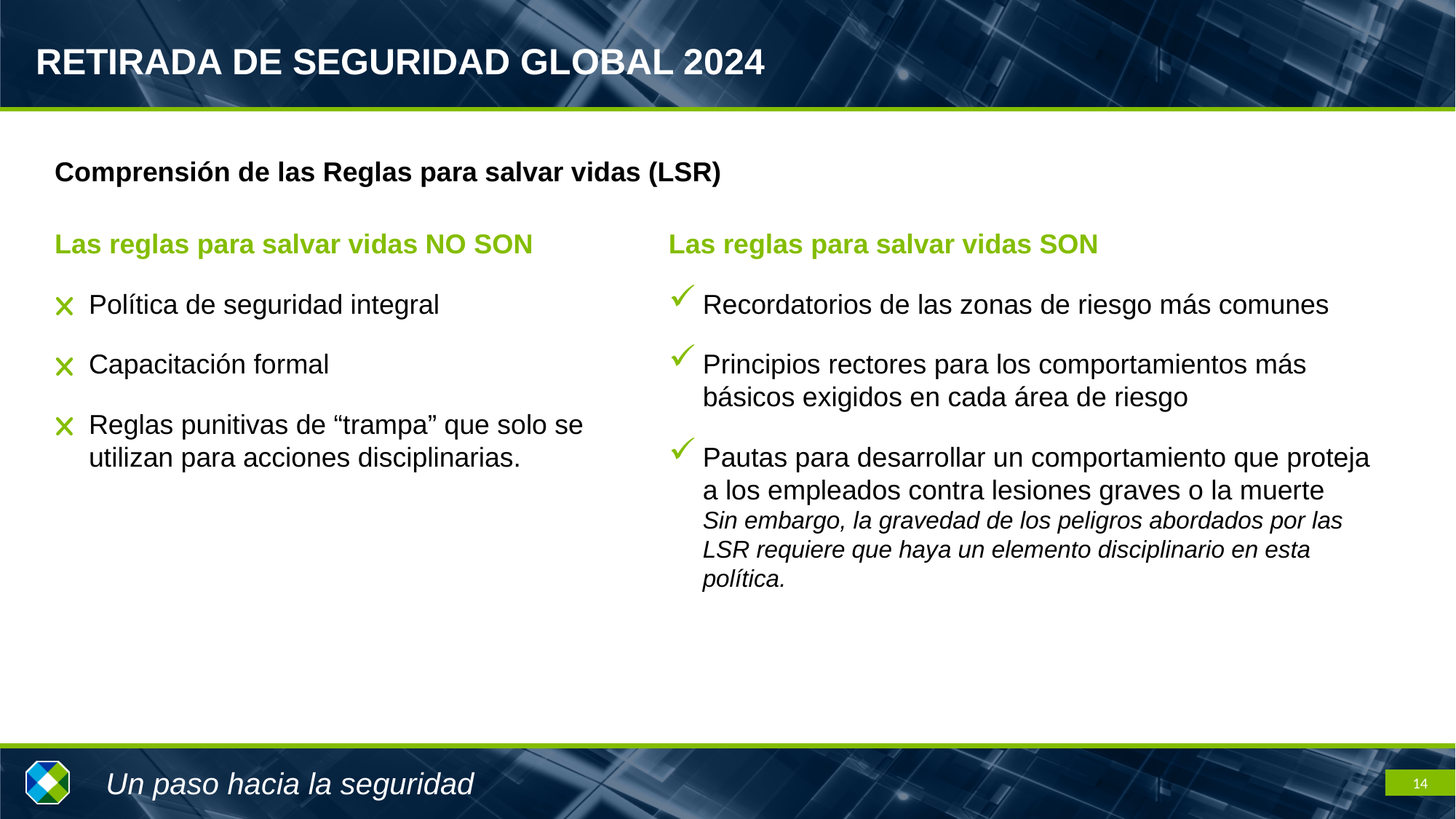

Comprensión de las Reglas para salvar vidas (LSR)

Las reglas para salvar vidas NO SON
Política de seguridad integral
Capacitación formal
Reglas punitivas de “trampa” que solo se utilizan para acciones disciplinarias.
Las reglas para salvar vidas SON
Recordatorios de las zonas de riesgo más comunes
Principios rectores para los comportamientos más básicos exigidos en cada área de riesgo
Pautas para desarrollar un comportamiento que proteja a los empleados contra lesiones graves o la muerte
Sin embargo, la gravedad de los peligros abordados por las LSR requiere que haya un elemento disciplinario en esta política.